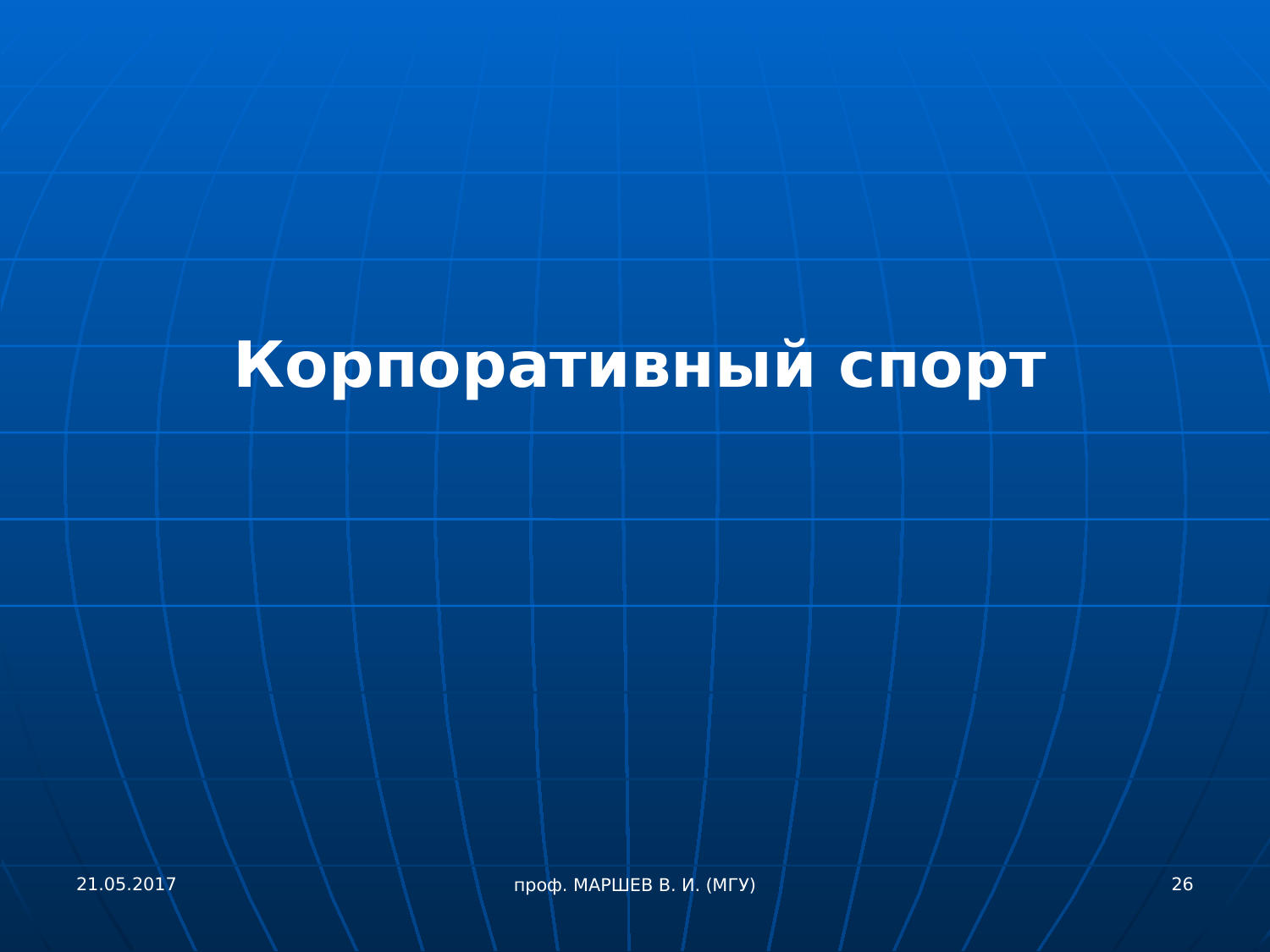

Корпоративный спорт
21.05.2017
26
проф. МАРШЕВ В. И. (МГУ)